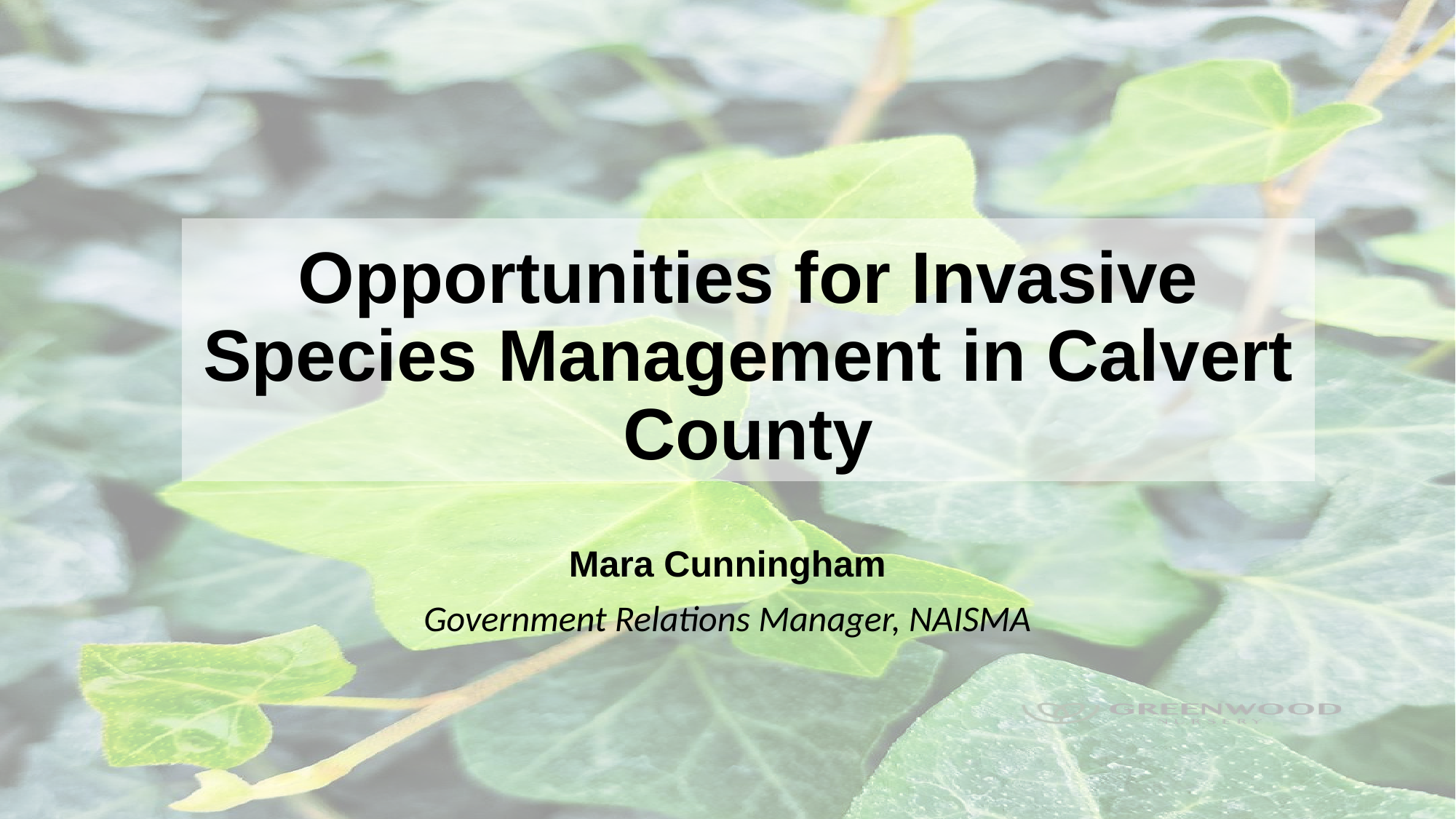

# Opportunities for Invasive Species Management in Calvert County
Mara Cunningham
Government Relations Manager, NAISMA